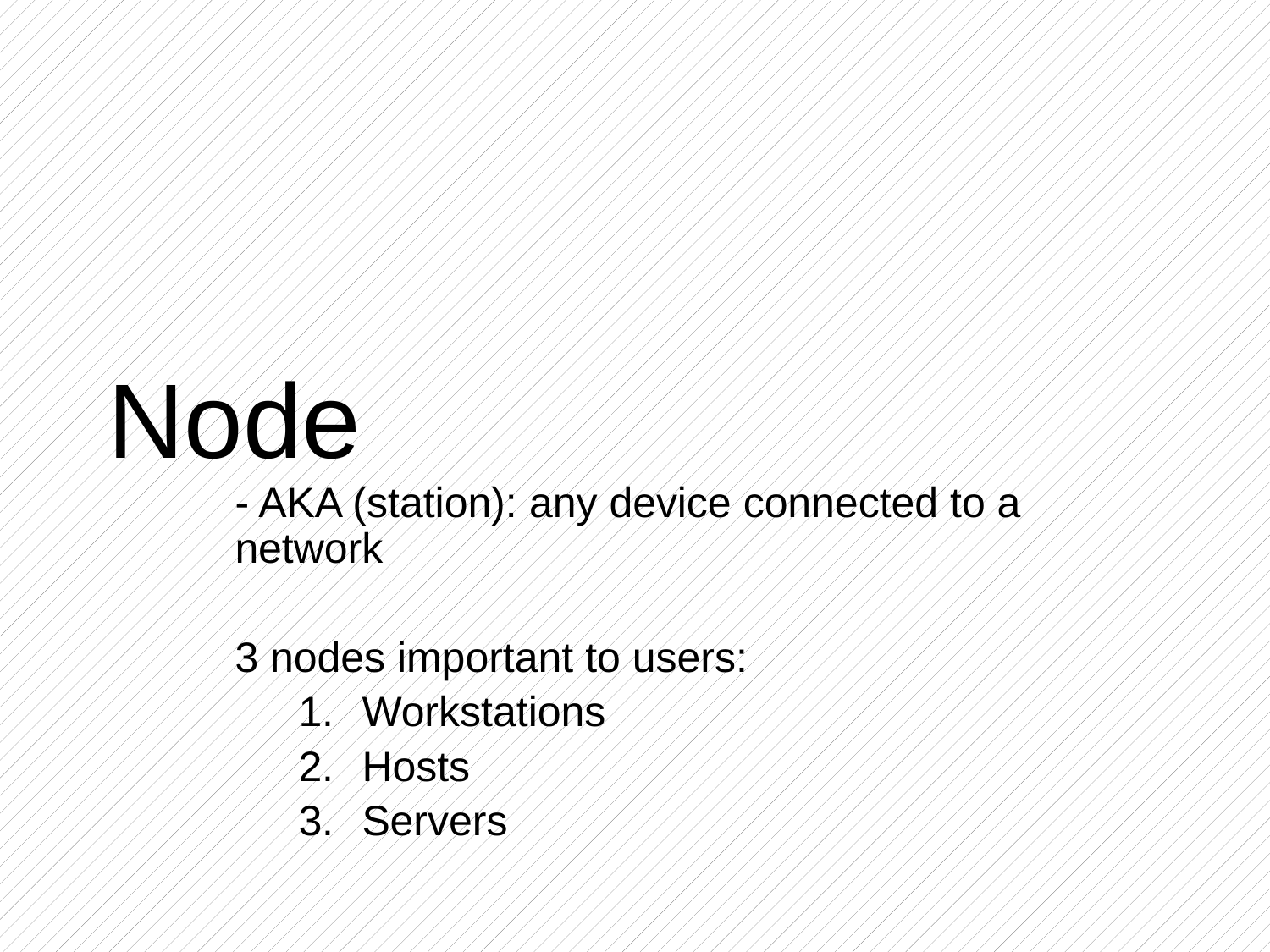

# Node
- AKA (station): any device connected to a network

3 nodes important to users:
Workstations
Hosts
Servers